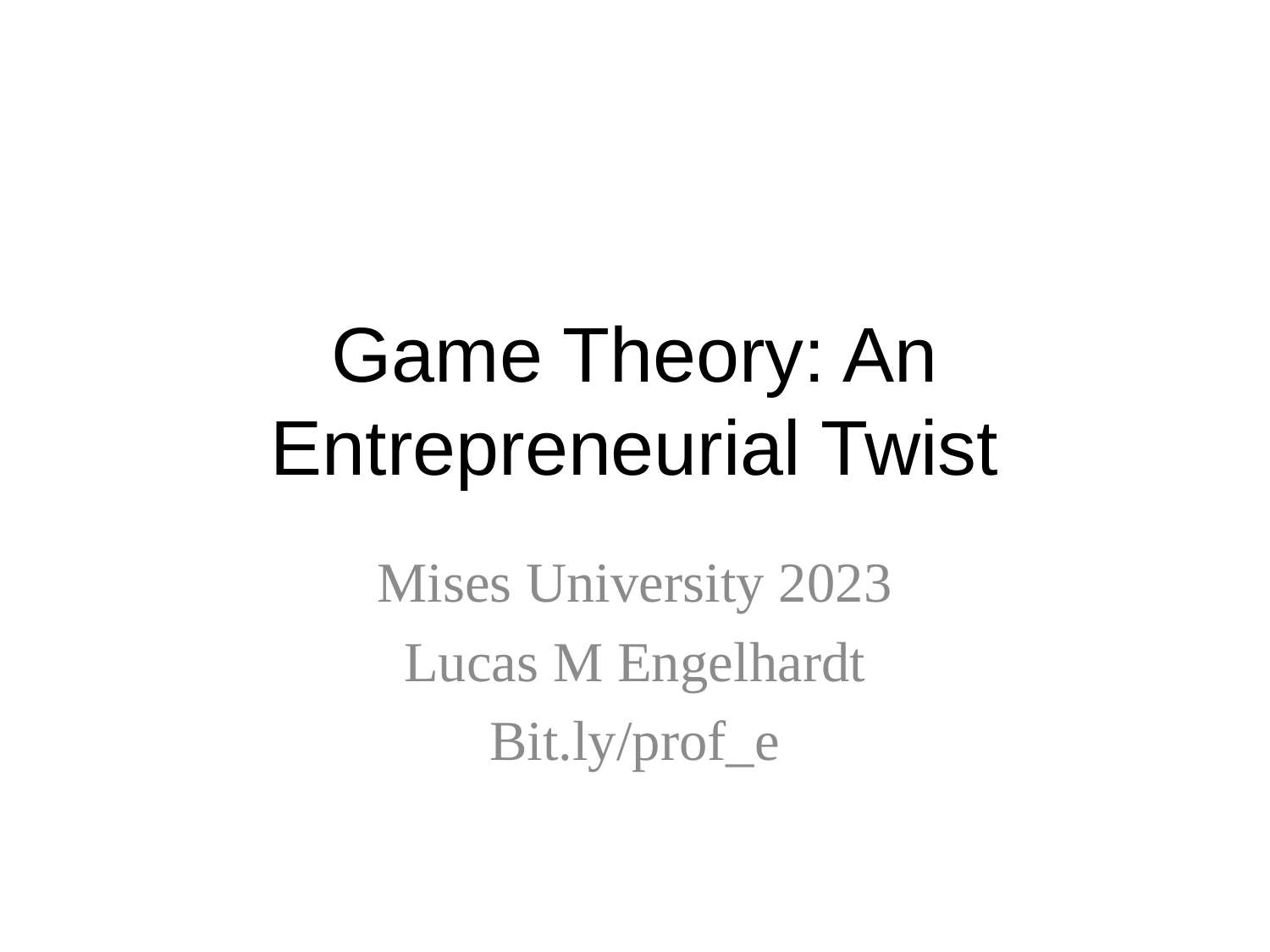

# Game Theory: An Entrepreneurial Twist
Mises University 2023
Lucas M Engelhardt
Bit.ly/prof_e